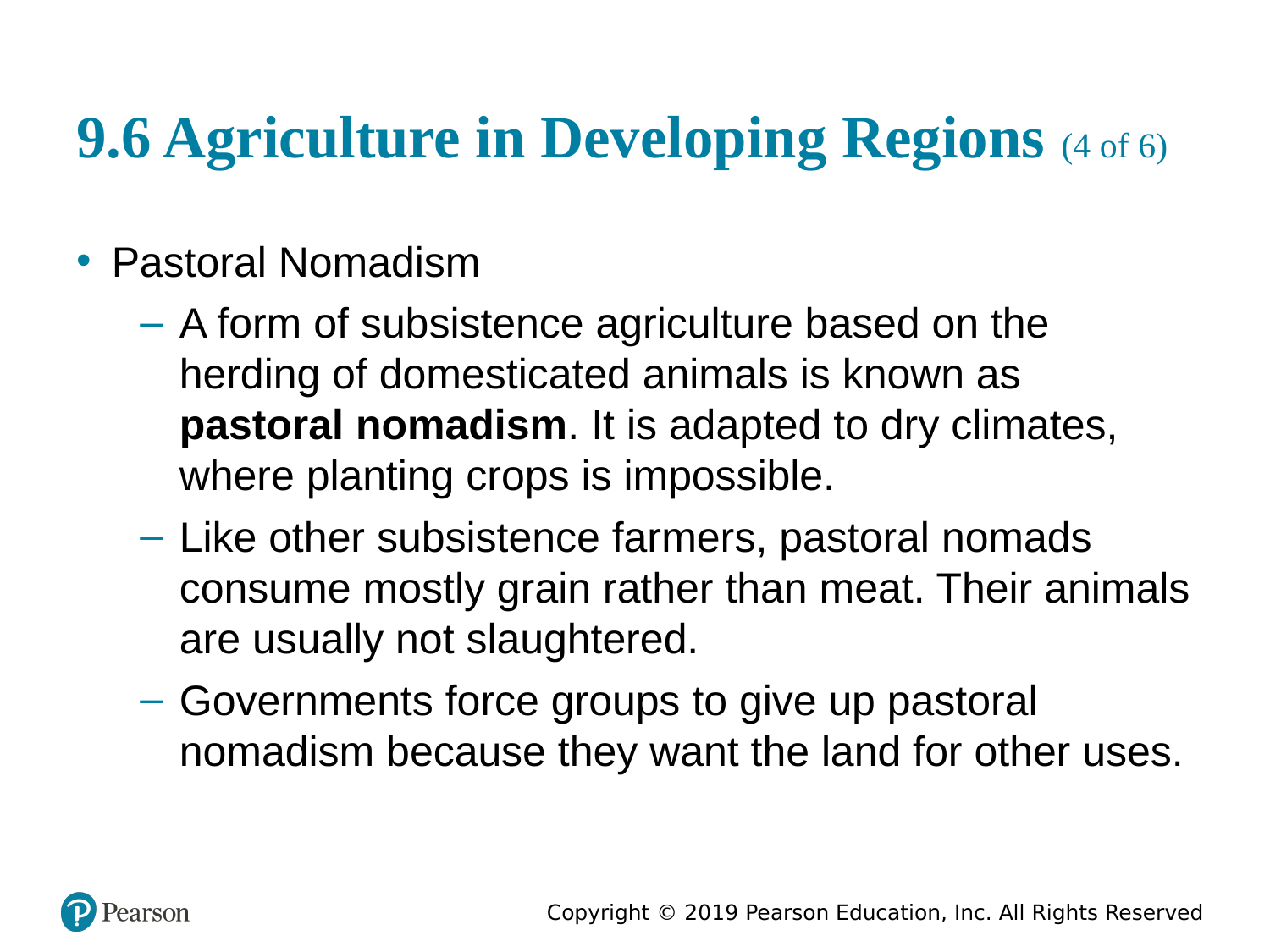

# 9.6 Agriculture in Developing Regions (4 of 6)
Pastoral Nomadism
A form of subsistence agriculture based on the herding of domesticated animals is known as pastoral nomadism. It is adapted to dry climates, where planting crops is impossible.
Like other subsistence farmers, pastoral nomads consume mostly grain rather than meat. Their animals are usually not slaughtered.
Governments force groups to give up pastoral nomadism because they want the land for other uses.